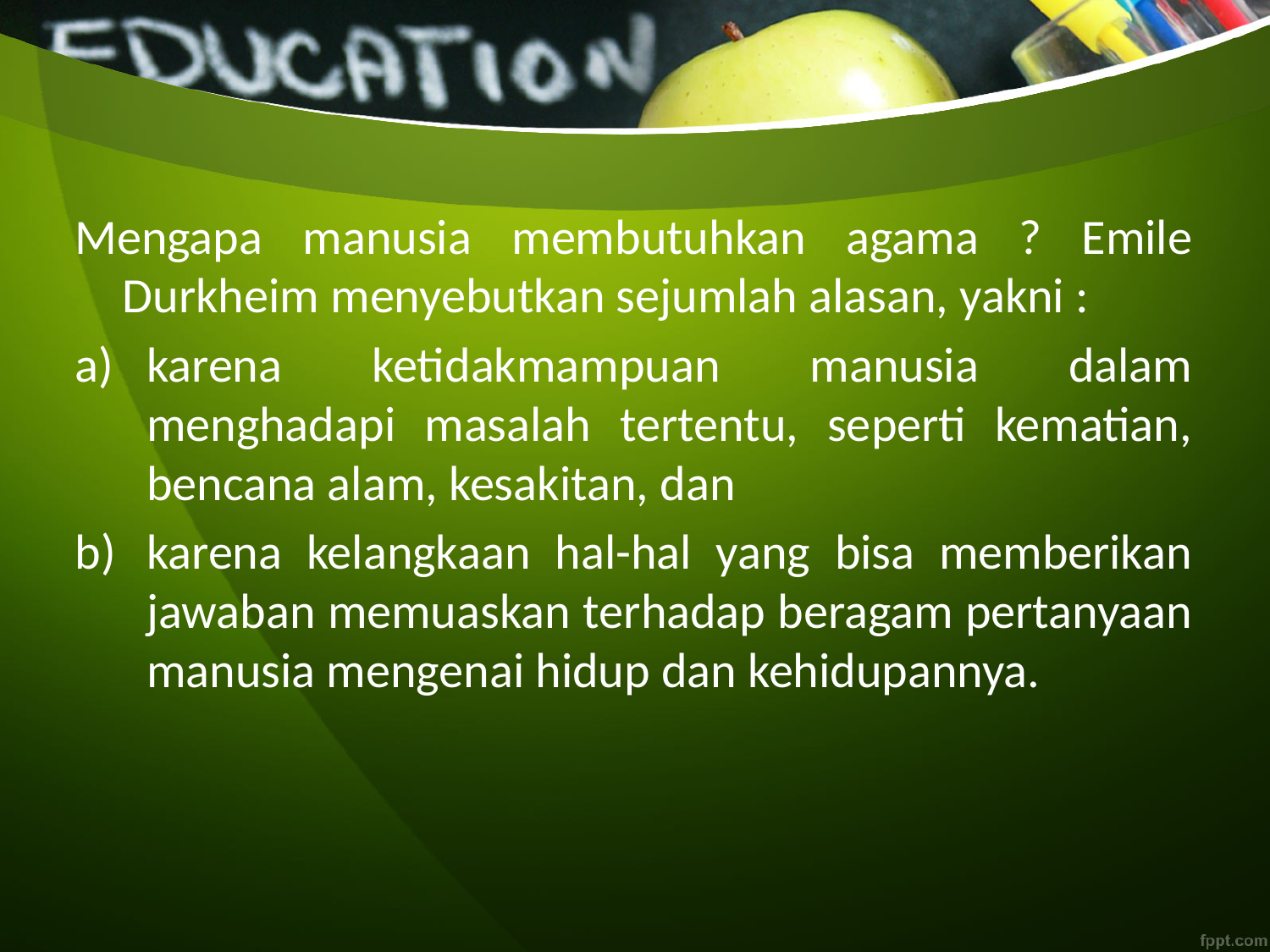

Mengapa manusia membutuhkan agama ? Emile Durkheim menyebutkan sejumlah alasan, yakni :
karena ketidakmampuan manusia dalam menghadapi masalah tertentu, seperti kematian, bencana alam, kesakitan, dan
karena kelangkaan hal-hal yang bisa memberikan jawaban memuaskan terhadap beragam pertanyaan manusia mengenai hidup dan kehidupannya.